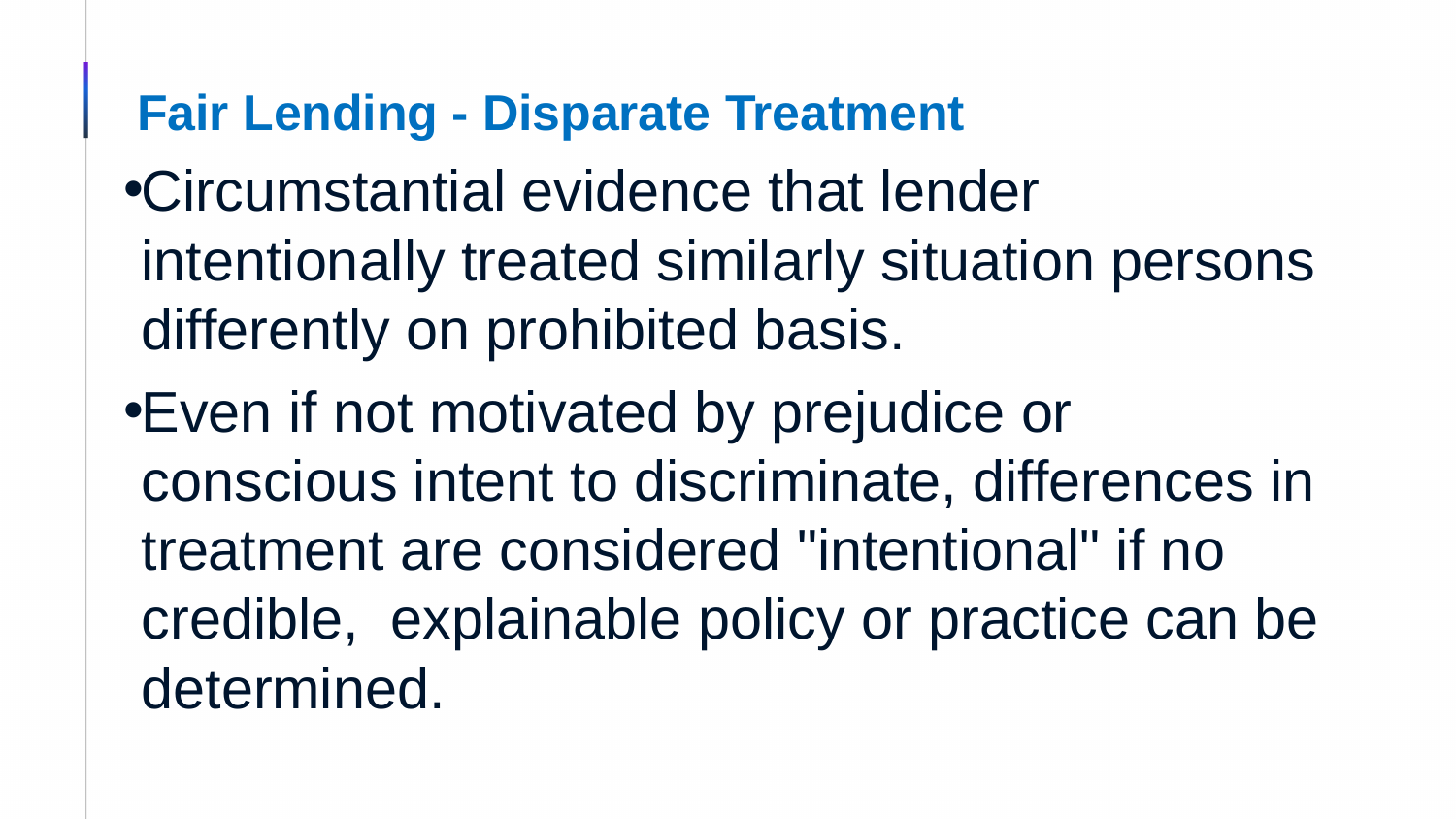

# Fair Lending - Disparate Treatment
Circumstantial evidence that lender intentionally treated similarly situation persons differently on prohibited basis.
Even if not motivated by prejudice or conscious intent to discriminate, differences in treatment are considered "intentional" if no credible,  explainable policy or practice can be determined.